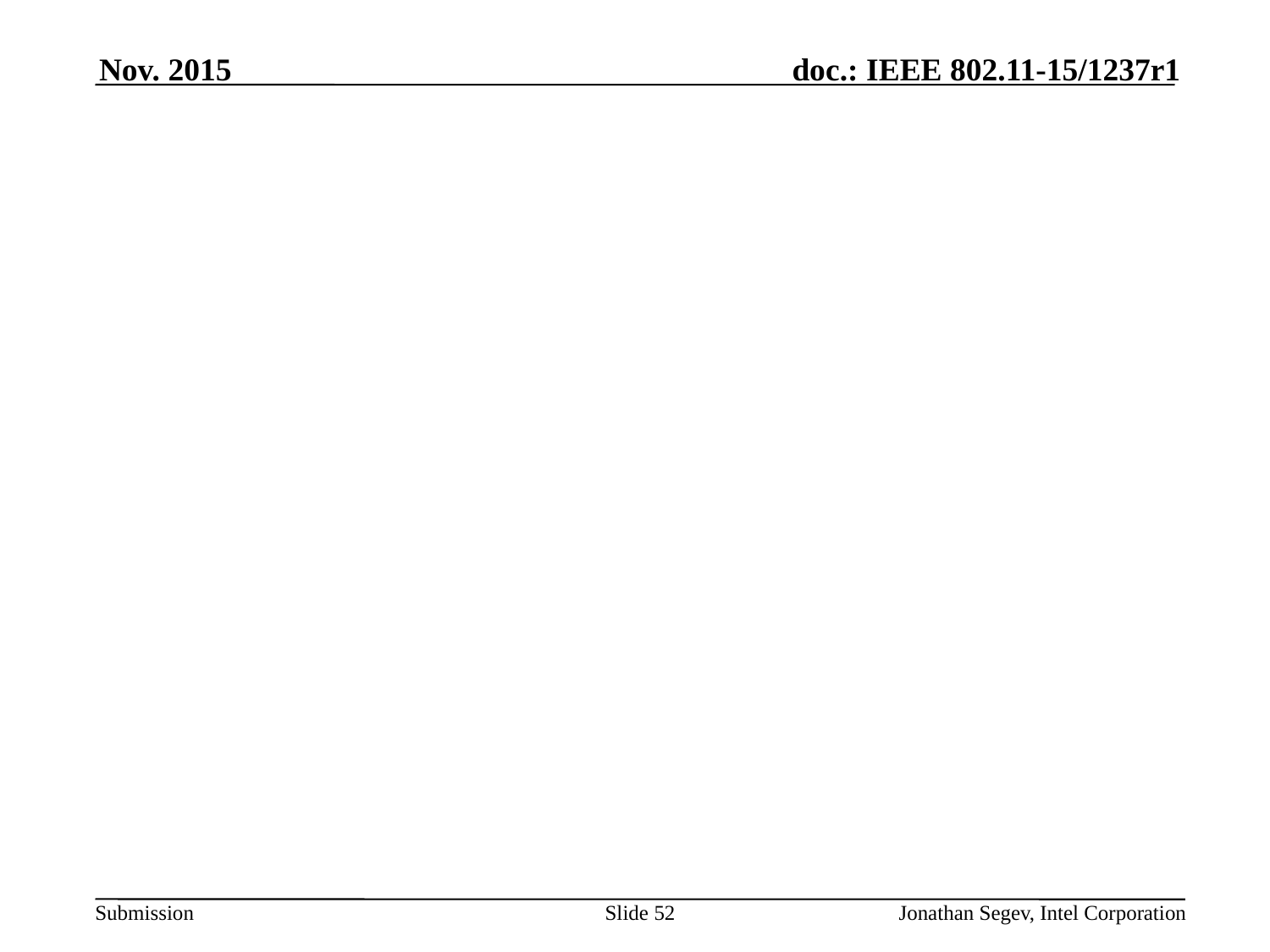

Nov. 2015
#

Slide 52
Jonathan Segev, Intel Corporation